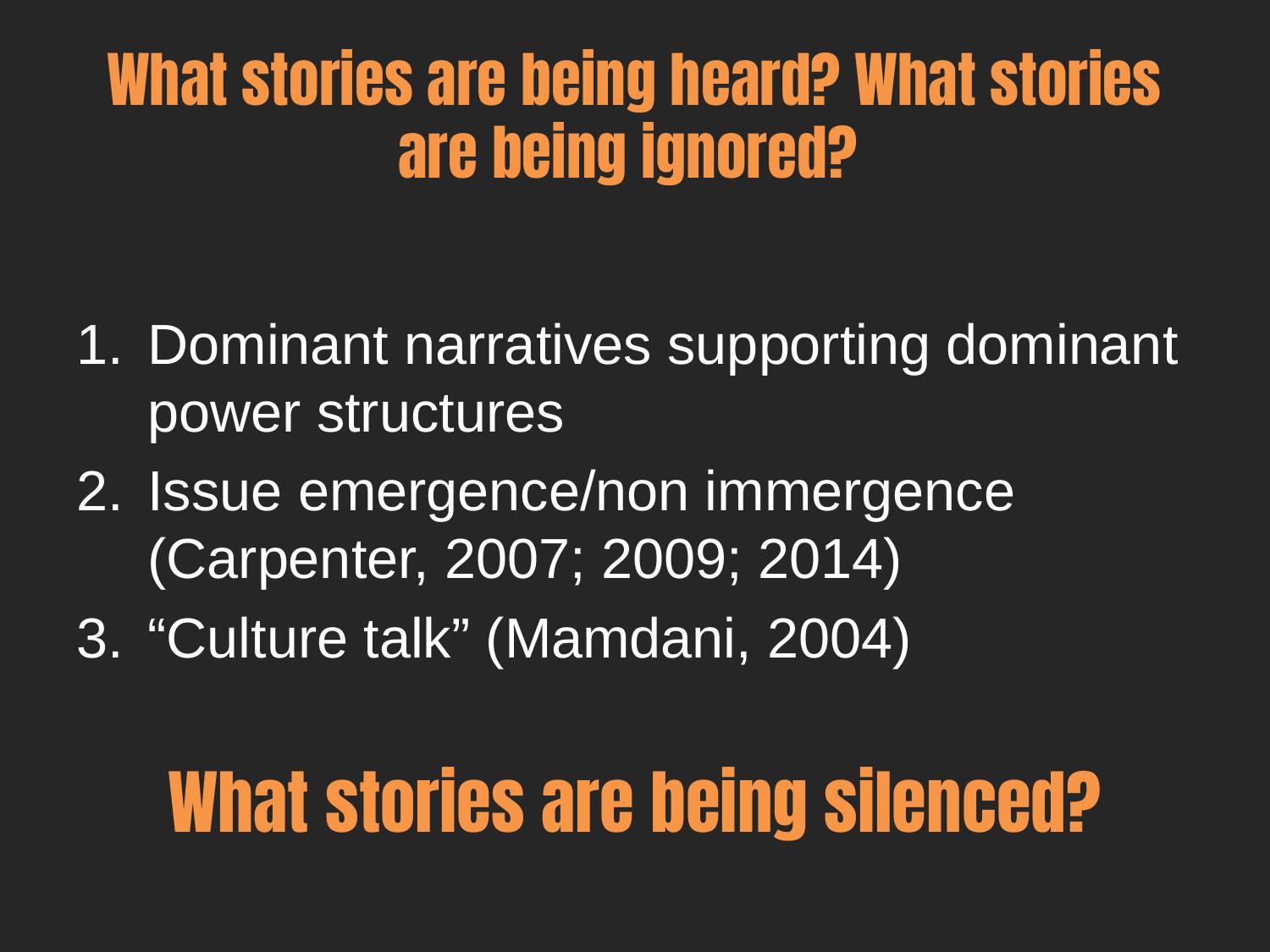

# What stories are being heard? What stories are being ignored?

Dominant narratives supporting dominant power structures
Issue emergence/non immergence (Carpenter, 2007; 2009; 2014)
“Culture talk” (Mamdani, 2004)

What stories are being silenced?